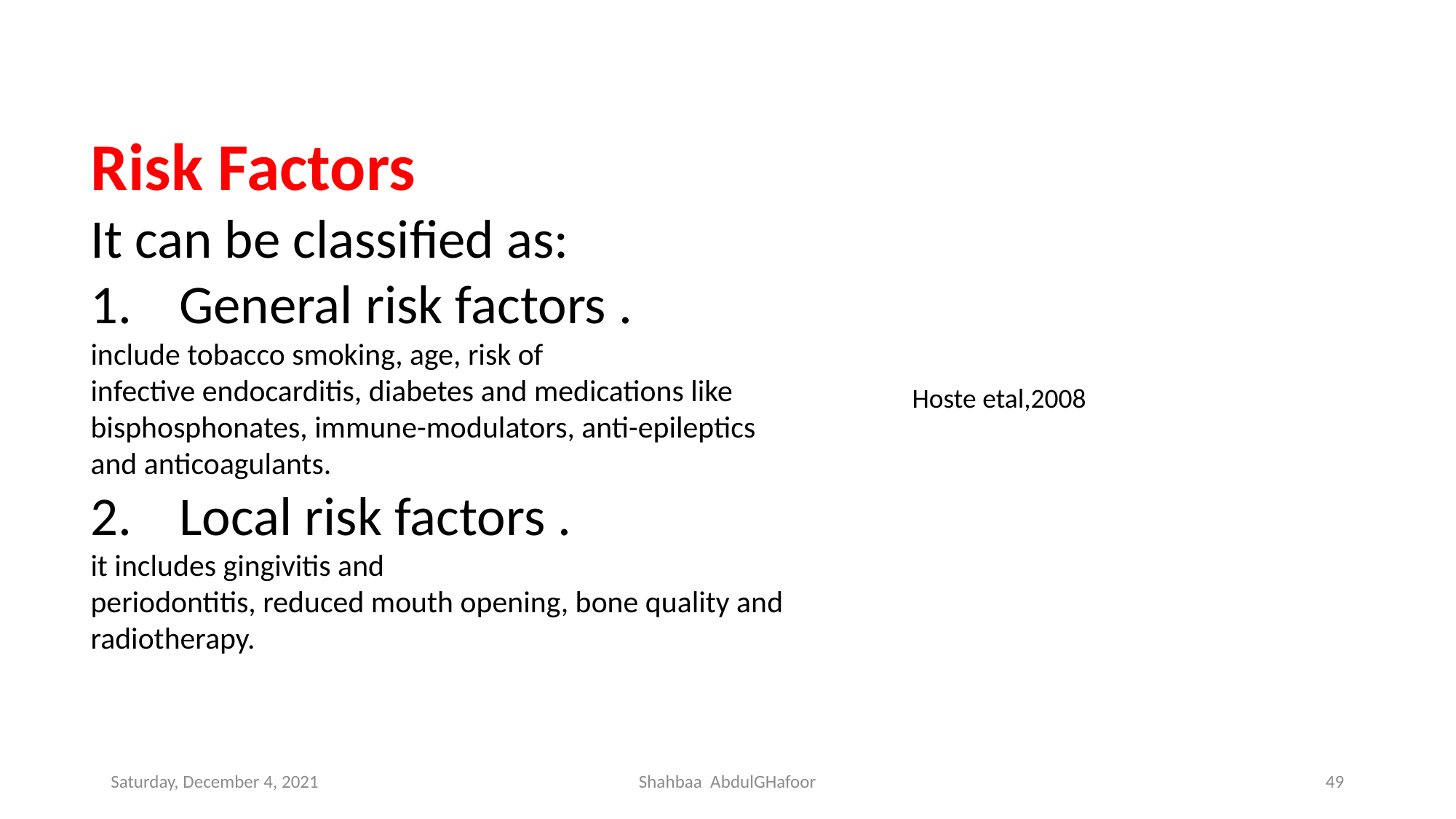

Risk Factors
It can be classified as:
General risk factors .
include tobacco smoking, age, risk of
infective endocarditis, diabetes and medications like
bisphosphonates, immune-modulators, anti-epileptics
and anticoagulants.
Local risk factors .
it includes gingivitis and
periodontitis, reduced mouth opening, bone quality and
radiotherapy.

Hoste etal,2008
Saturday, December 4, 2021
Shahbaa  AbdulGHafoor
49